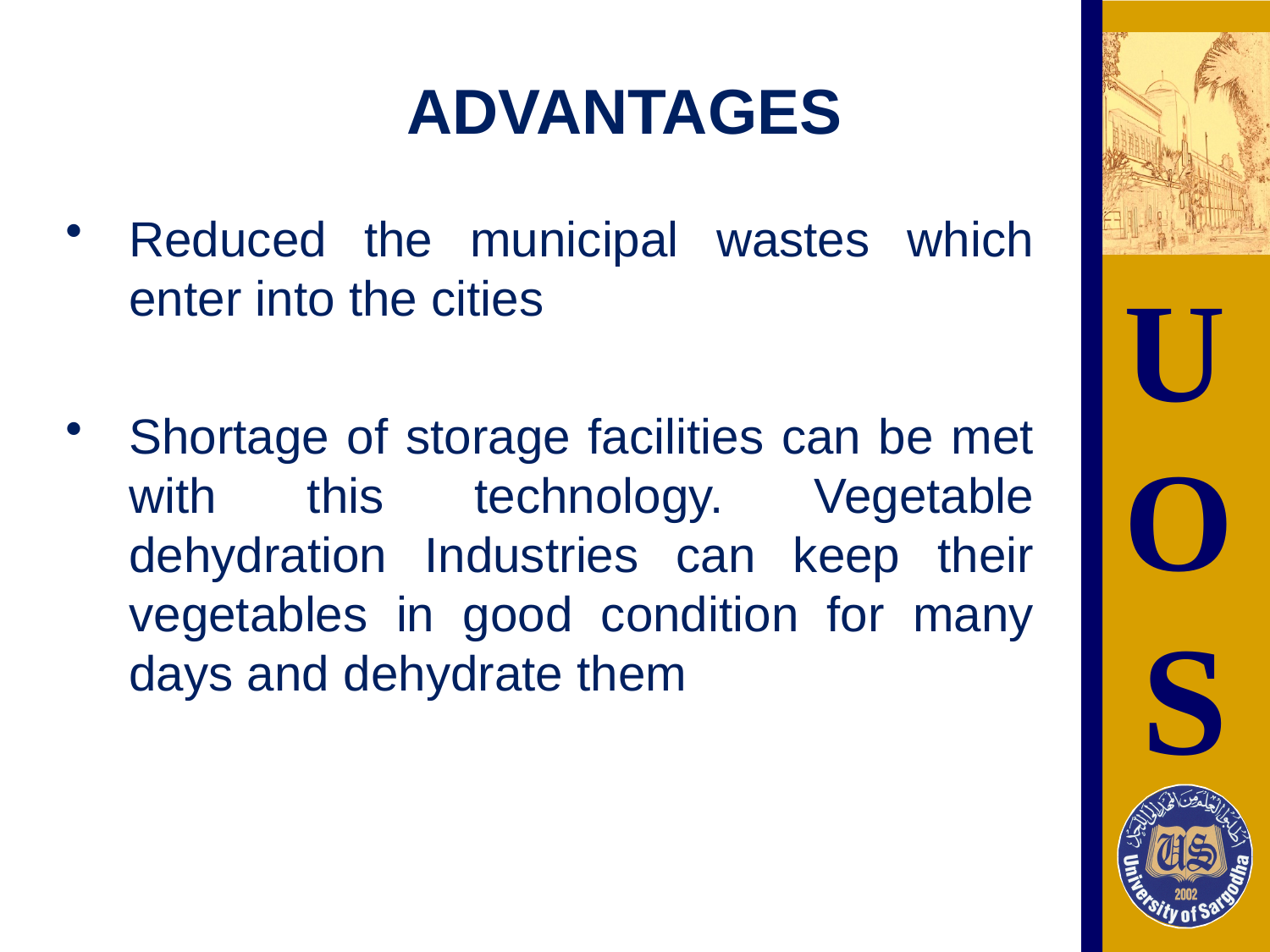

# ADVANTAGES
Reduced the municipal wastes which enter into the cities

Shortage of storage facilities can be met with this technology. Vegetable dehydration Industries can keep their vegetables in good condition for many days and dehydrate them